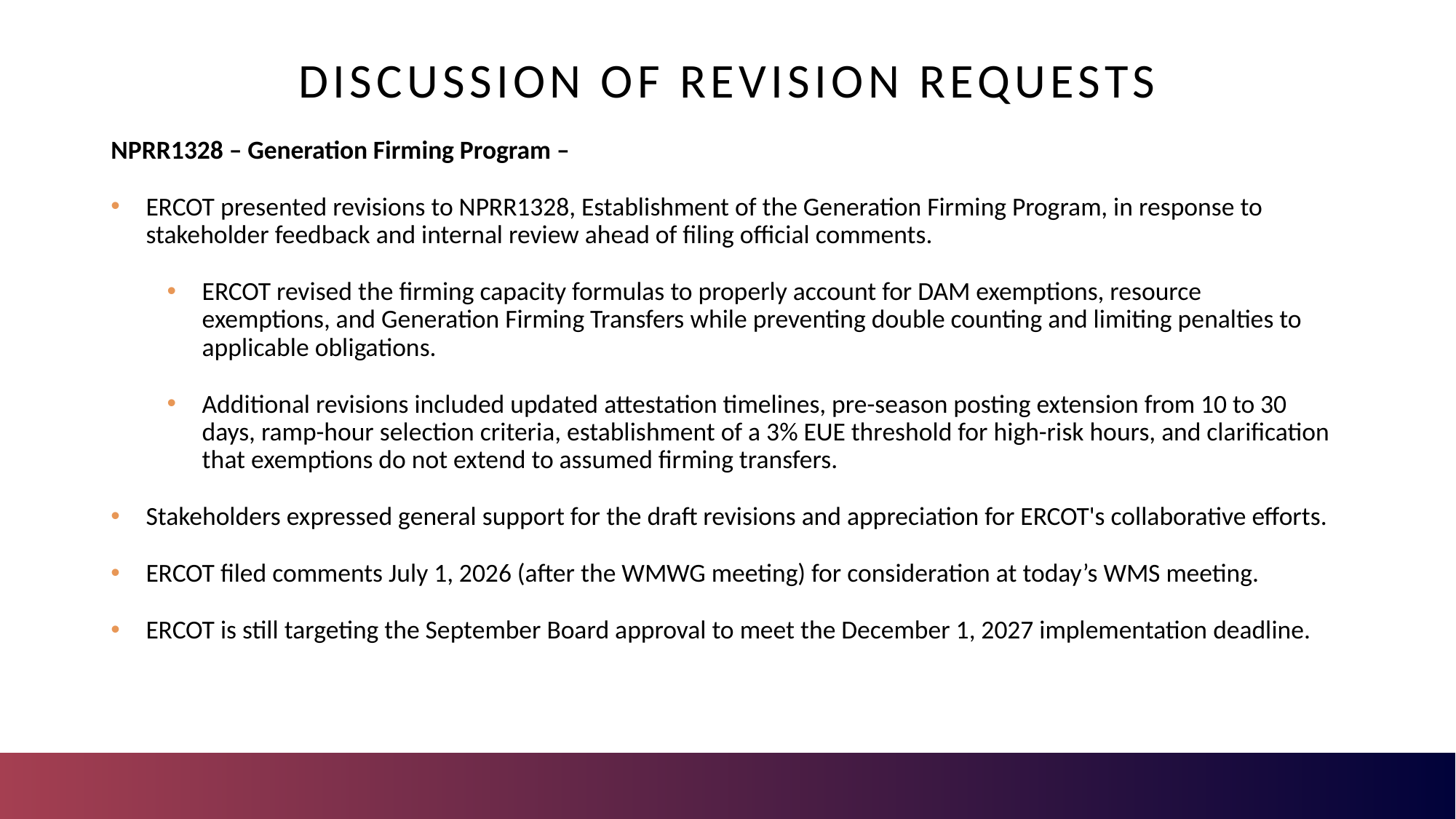

Discussion of Revision Requests
NPRR1328 – Generation Firming Program –
ERCOT presented revisions to NPRR1328, Establishment of the Generation Firming Program, in response to stakeholder feedback and internal review ahead of filing official comments.
ERCOT revised the firming capacity formulas to properly account for DAM exemptions, resource exemptions, and Generation Firming Transfers while preventing double counting and limiting penalties to applicable obligations.
Additional revisions included updated attestation timelines, pre-season posting extension from 10 to 30 days, ramp-hour selection criteria, establishment of a 3% EUE threshold for high-risk hours, and clarification that exemptions do not extend to assumed firming transfers.
Stakeholders expressed general support for the draft revisions and appreciation for ERCOT's collaborative efforts.
ERCOT filed comments July 1, 2026 (after the WMWG meeting) for consideration at today’s WMS meeting.
ERCOT is still targeting the September Board approval to meet the December 1, 2027 implementation deadline.